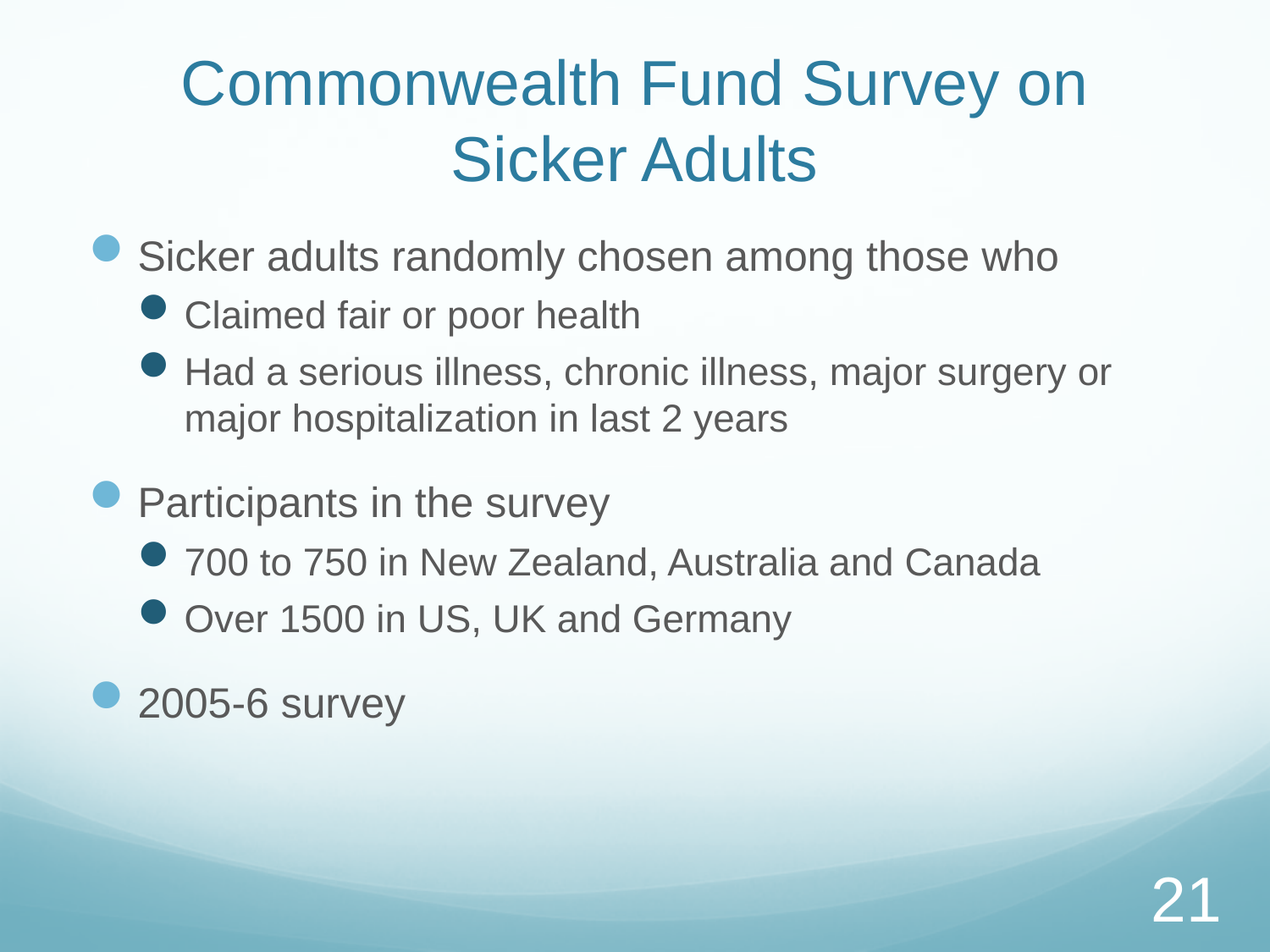

# Commonwealth Fund Survey on Sicker Adults
Sicker adults randomly chosen among those who
Claimed fair or poor health
Had a serious illness, chronic illness, major surgery or major hospitalization in last 2 years
Participants in the survey
700 to 750 in New Zealand, Australia and Canada
Over 1500 in US, UK and Germany
2005-6 survey

21